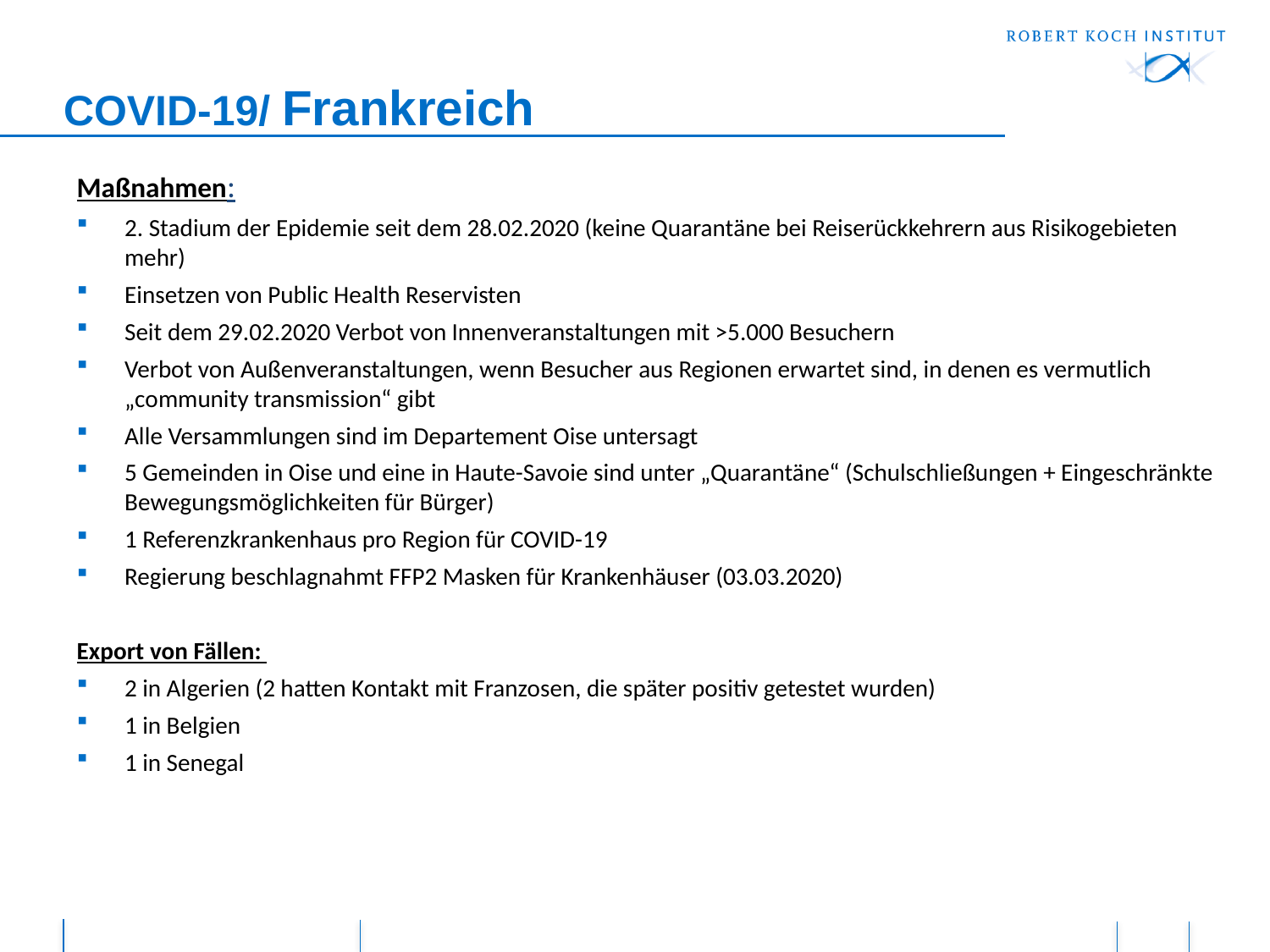

# COVID-19/ Frankreich
Maßnahmen:
2. Stadium der Epidemie seit dem 28.02.2020 (keine Quarantäne bei Reiserückkehrern aus Risikogebieten mehr)
Einsetzen von Public Health Reservisten
Seit dem 29.02.2020 Verbot von Innenveranstaltungen mit >5.000 Besuchern
Verbot von Außenveranstaltungen, wenn Besucher aus Regionen erwartet sind, in denen es vermutlich „community transmission“ gibt
Alle Versammlungen sind im Departement Oise untersagt
5 Gemeinden in Oise und eine in Haute-Savoie sind unter „Quarantäne“ (Schulschließungen + Eingeschränkte Bewegungsmöglichkeiten für Bürger)
1 Referenzkrankenhaus pro Region für COVID-19
Regierung beschlagnahmt FFP2 Masken für Krankenhäuser (03.03.2020)

Export von Fällen:
2 in Algerien (2 hatten Kontakt mit Franzosen, die später positiv getestet wurden)
1 in Belgien
1 in Senegal